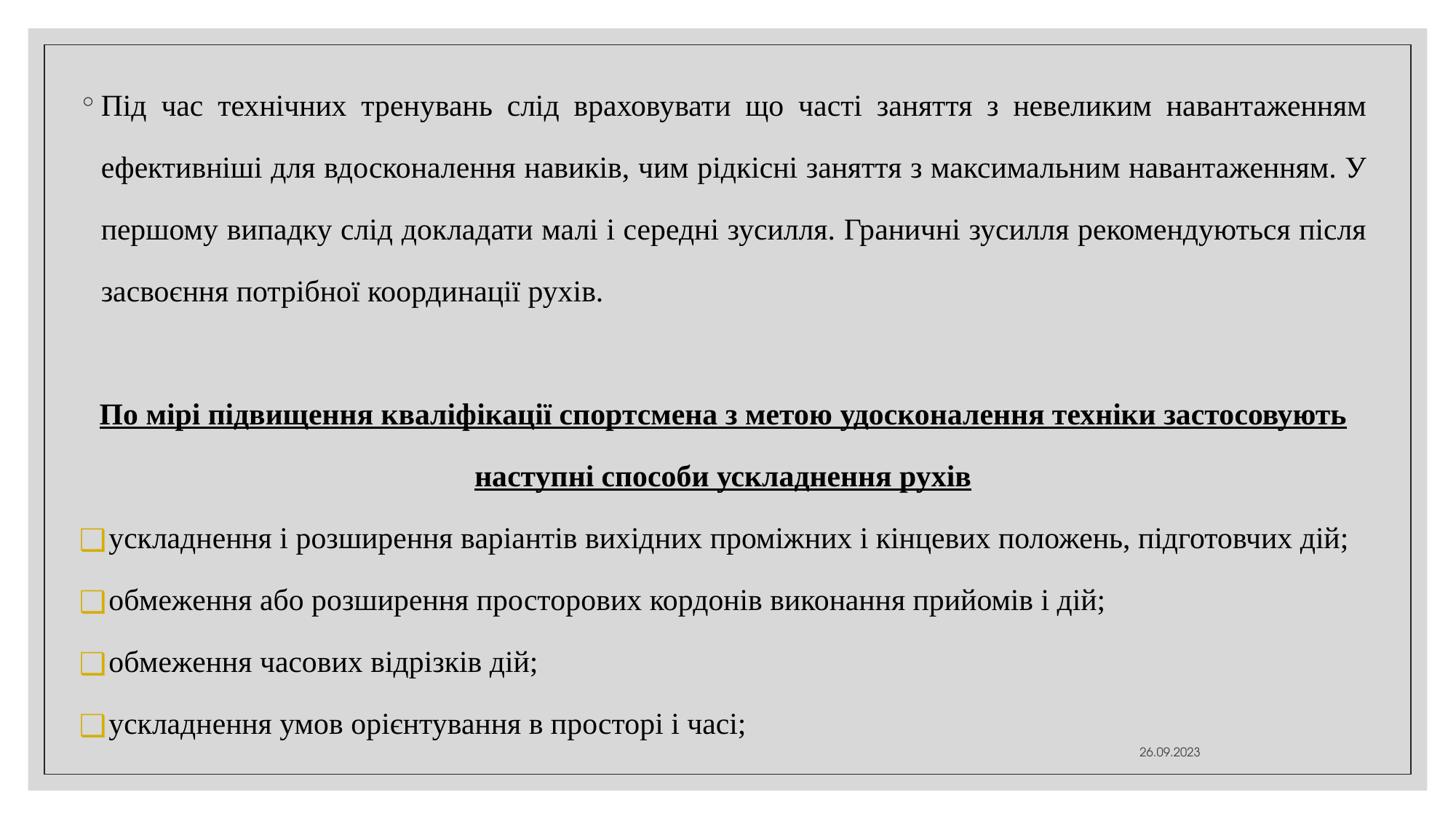

Під час технічних тренувань слід враховувати що часті заняття з невеликим навантаженням ефективніші для вдосконалення навиків, чим рідкісні заняття з максимальним навантаженням. У першому випадку слід докладати малі і середні зусилля. Граничні зусилля рекомендуються після засвоєння потрібної координації рухів.

По мірі підвищення кваліфікації спортсмена з метою удосконалення техніки застосовують наступні способи ускладнення рухів
 ускладнення і розширення варіантів вихідних проміжних і кінцевих положень, підготовчих дій;
 обмеження або розширення просторових кордонів виконання прийомів і дій;
 обмеження часових відрізків дій;
 ускладнення умов орієнтування в просторі і часі;

26.09.2023